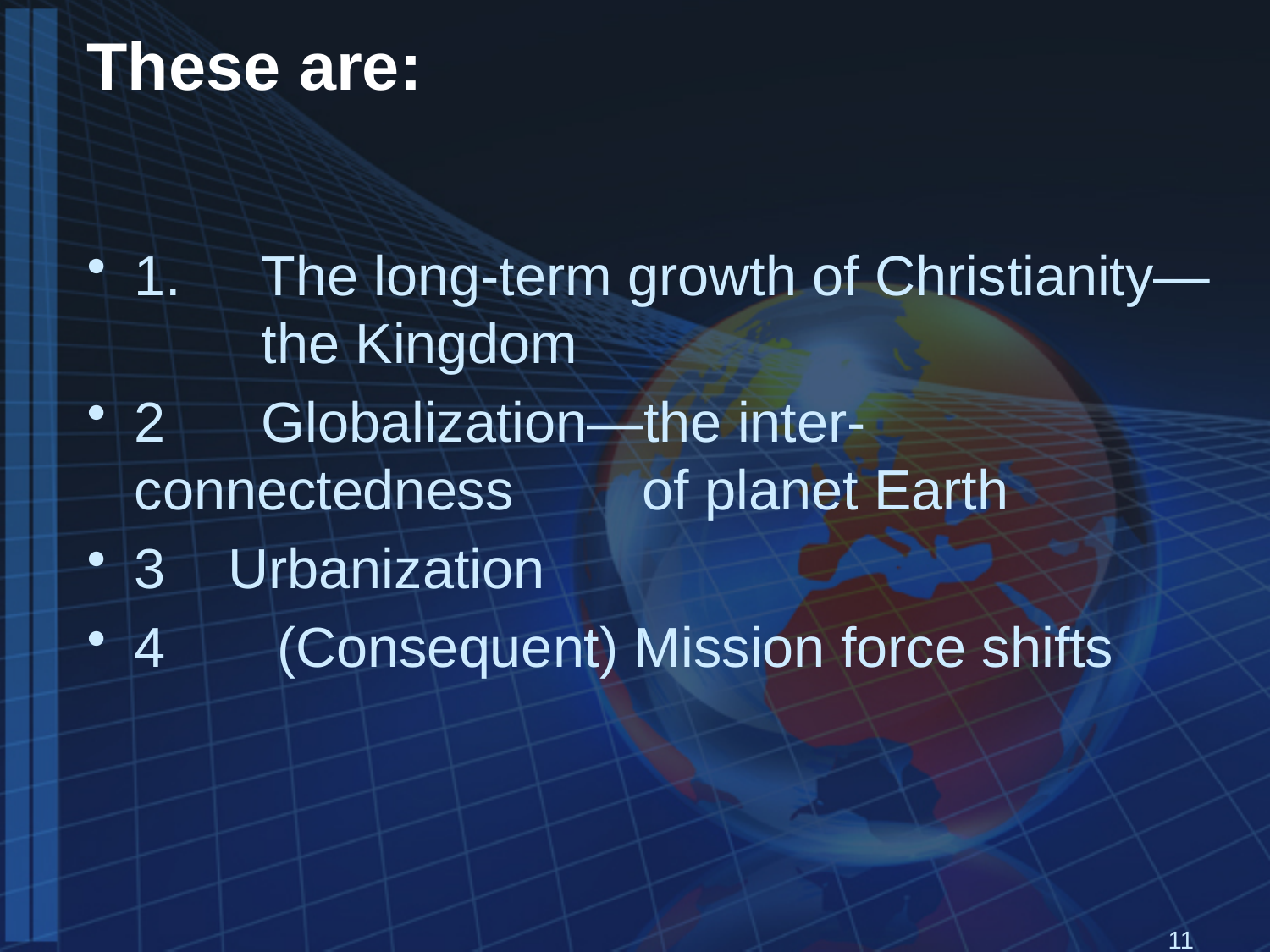

# These are:
1.	The long-term growth of Christianity—	the Kingdom
2	Globalization—the inter-connectedness 	of planet Earth
3    Urbanization
4	 (Consequent) Mission force shifts
11